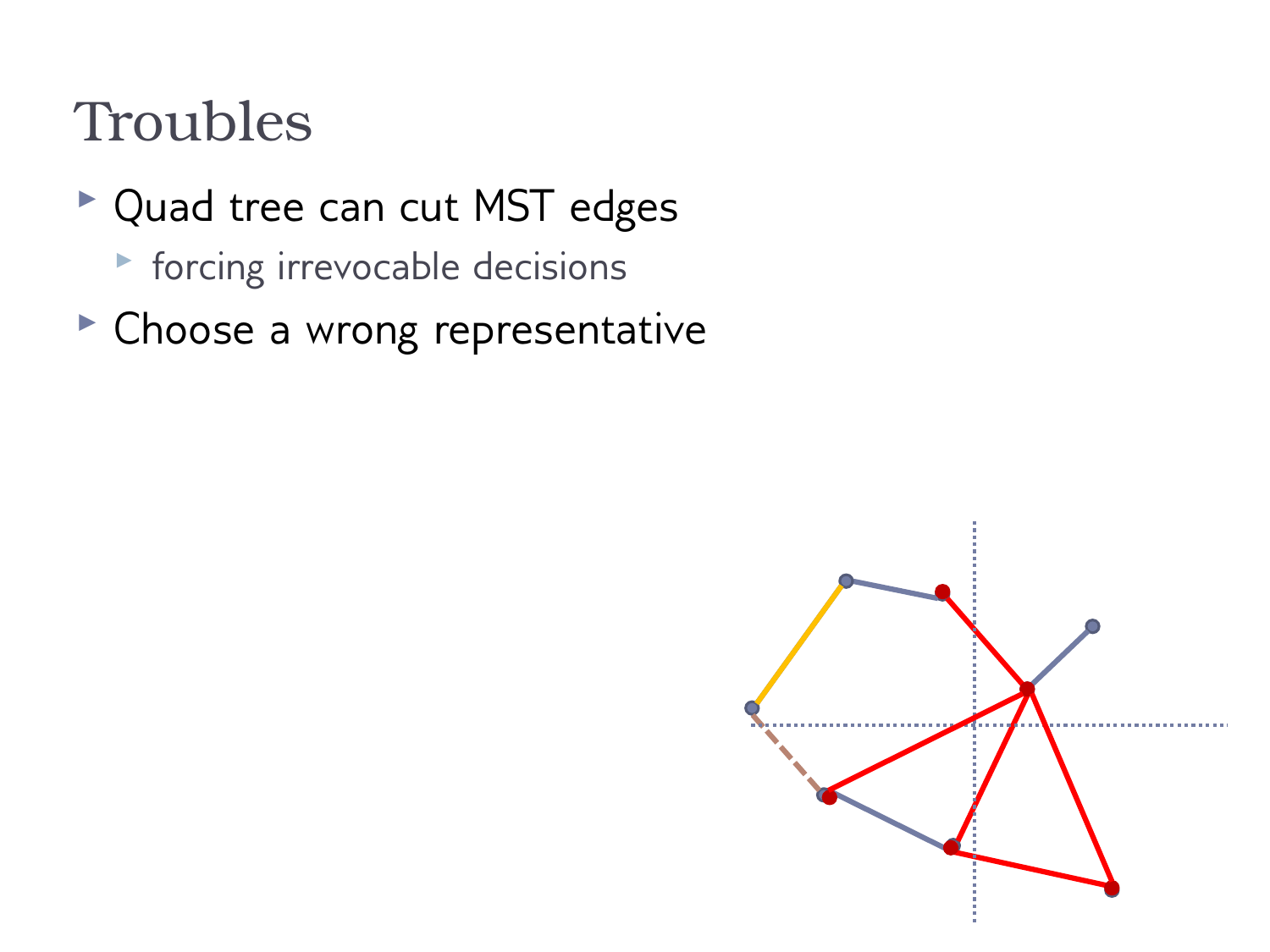

# Troubles
Quad tree can cut MST edges
forcing irrevocable decisions
Choose a wrong representative